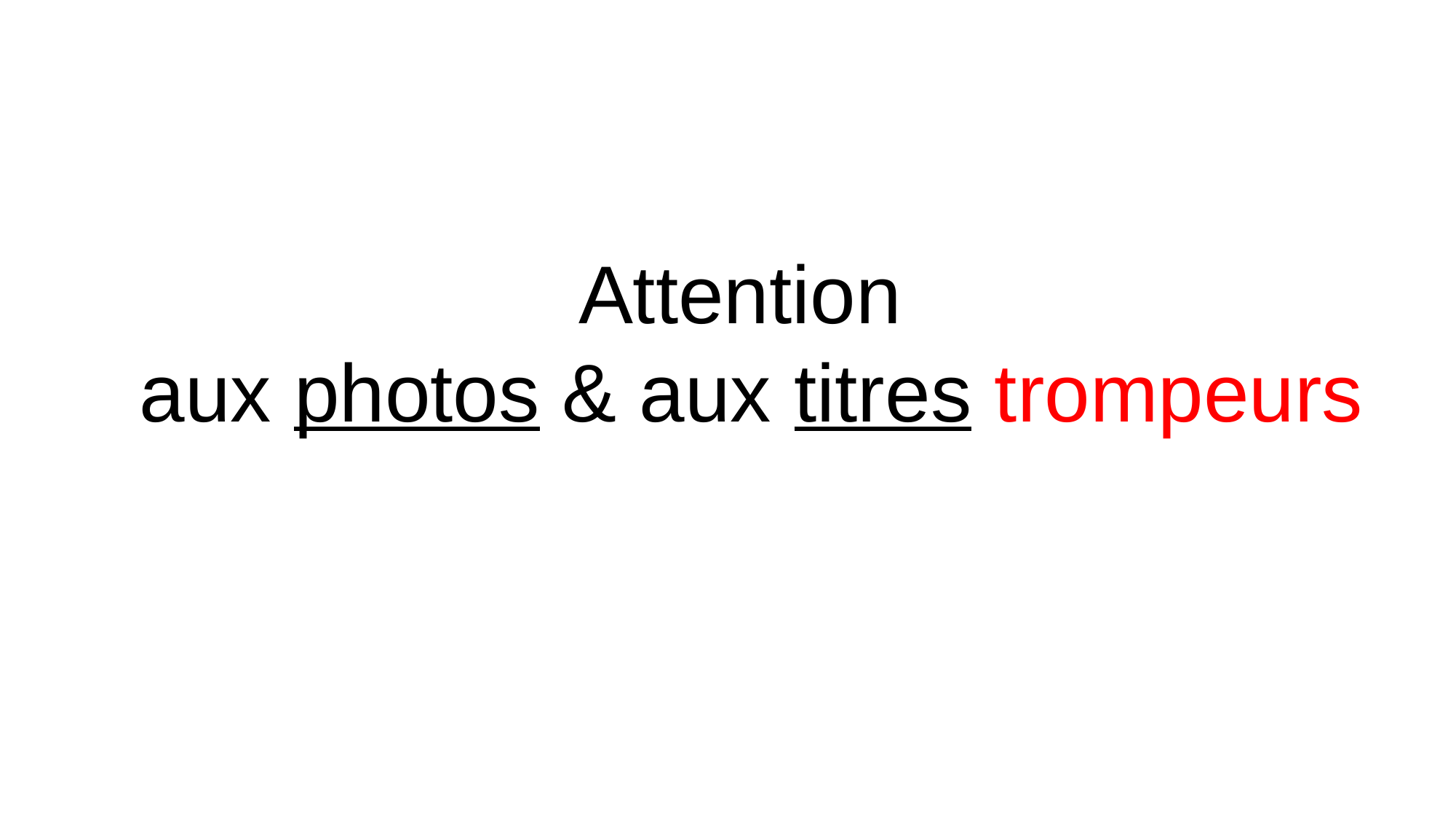

Attention
aux photos & aux titres trompeurs